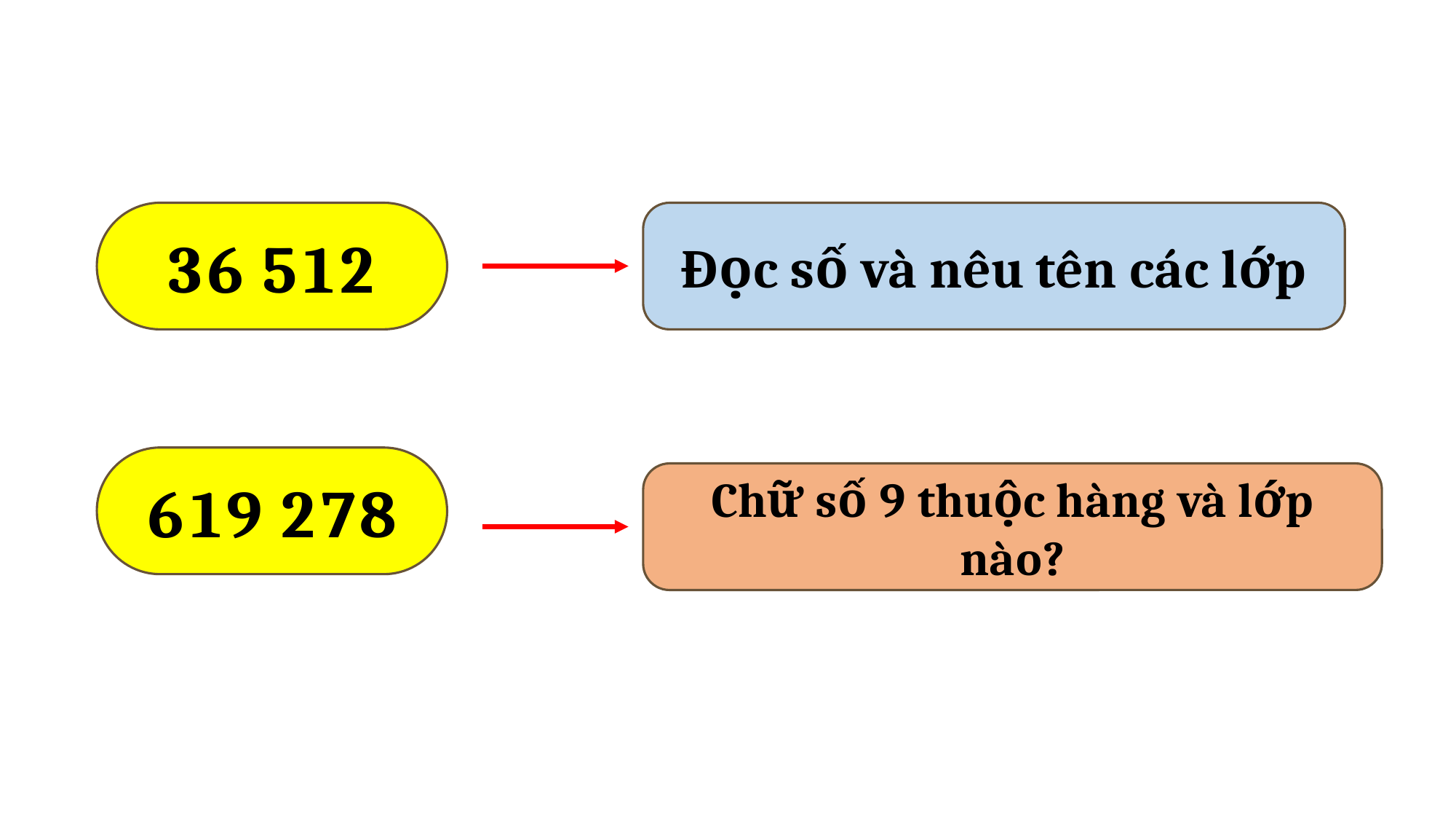

Đọc số và nêu tên các lớp
36 512
619 278
Chữ số 9 thuộc hàng và lớp nào?